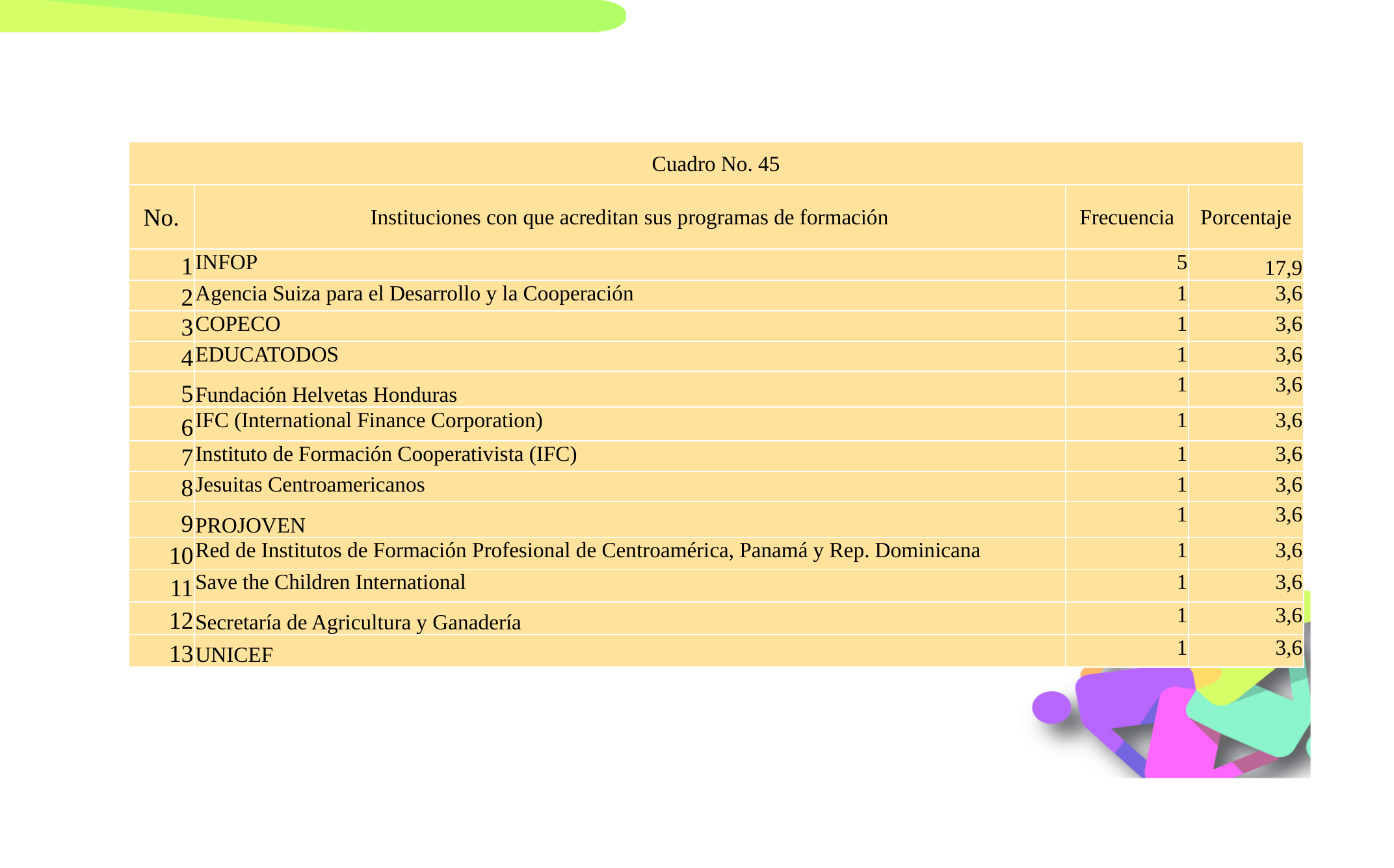

| Cuadro No. 45 |  |  |  |
| --- | --- | --- | --- |
| No. | Instituciones con que acreditan sus programas de formación | Frecuencia | Porcentaje |
| 1 | INFOP | 5 | 17,9 |
| 2 | Agencia Suiza para el Desarrollo y la Cooperación | 1 | 3,6 |
| 3 | COPECO | 1 | 3,6 |
| 4 | EDUCATODOS | 1 | 3,6 |
| 5 | Fundación Helvetas Honduras | 1 | 3,6 |
| 6 | IFC (International Finance Corporation) | 1 | 3,6 |
| 7 | Instituto de Formación Cooperativista (IFC) | 1 | 3,6 |
| 8 | Jesuitas Centroamericanos | 1 | 3,6 |
| 9 | PROJOVEN | 1 | 3,6 |
| 10 | Red de Institutos de Formación Profesional de Centroamérica, Panamá y Rep. Dominicana | 1 | 3,6 |
| 11 | Save the Children International | 1 | 3,6 |
| 12 | Secretaría de Agricultura y Ganadería | 1 | 3,6 |
| 13 | UNICEF | 1 | 3,6 |